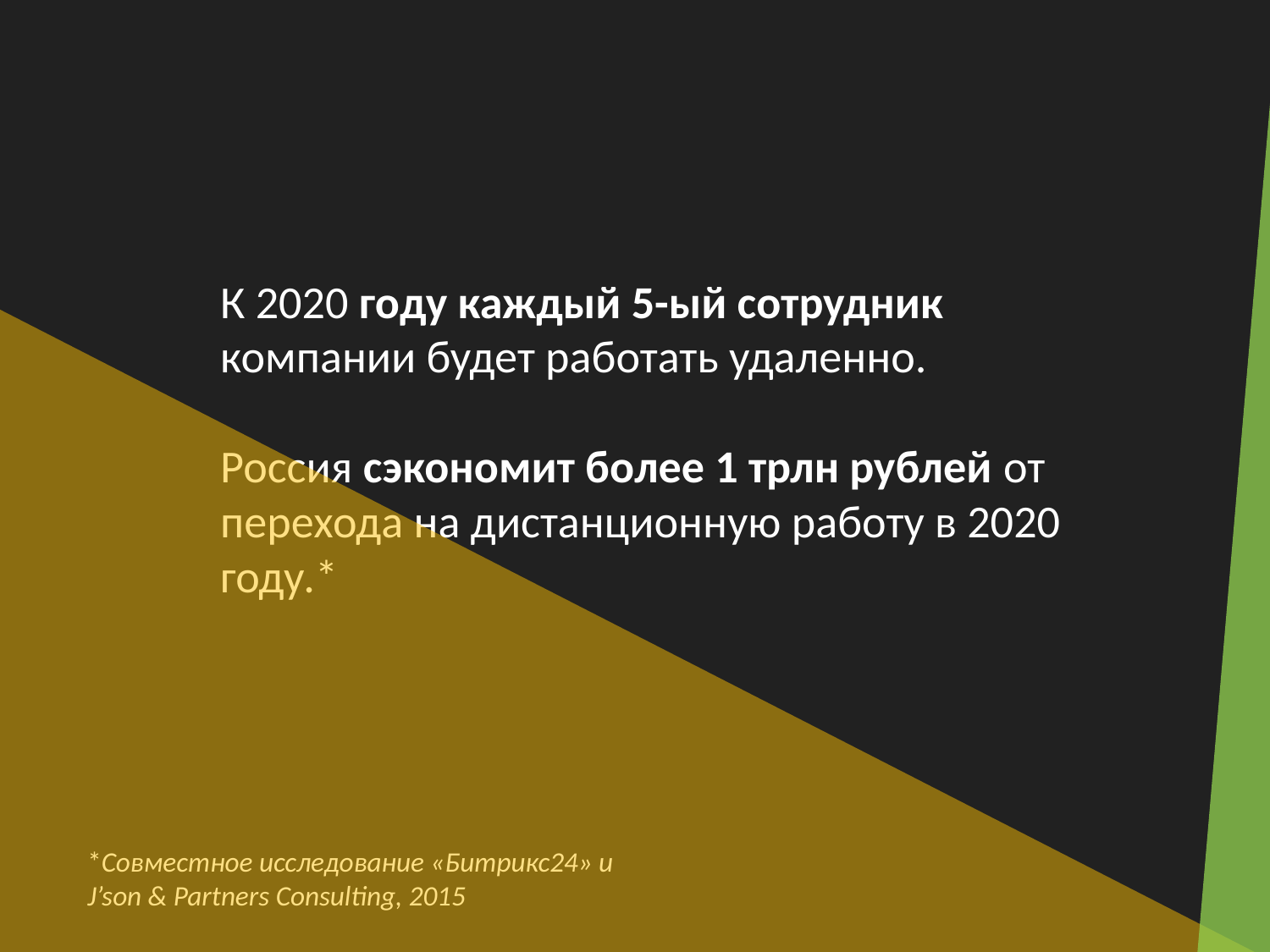

К 2020 году каждый 5-ый сотрудник компании будет работать удаленно.

Россия сэкономит более 1 трлн рублей от перехода на дистанционную работу в 2020 году.*

*Совместное исследование «Битрикс24» и J’son & Partners Consulting, 2015